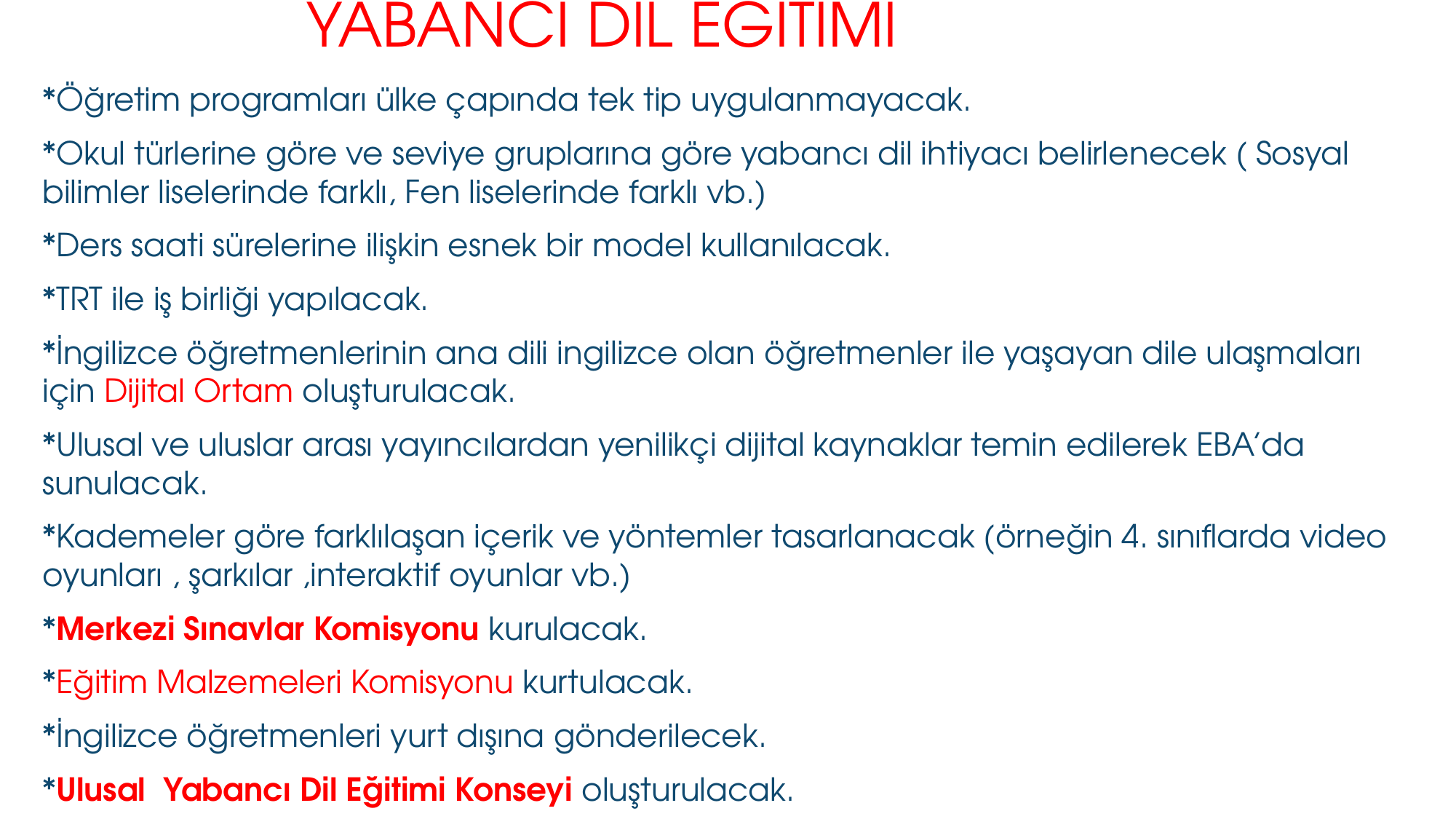

# Yabancı dil eğitimi
*Öğretim programları ülke çapında tek tip uygulanmayacak.
*Okul türlerine göre ve seviye gruplarına göre yabancı dil ihtiyacı belirlenecek ( Sosyal bilimler liselerinde farklı, Fen liselerinde farklı vb.)
*Ders saati sürelerine ilişkin esnek bir model kullanılacak.
*TRT ile iş birliği yapılacak.
*İngilizce öğretmenlerinin ana dili ingilizce olan öğretmenler ile yaşayan dile ulaşmaları  için Dijital Ortam oluşturulacak.
*Ulusal ve uluslar arası yayıncılardan yenilikçi dijital kaynaklar temin edilerek EBA’da sunulacak.
*Kademeler göre farklılaşan içerik ve yöntemler tasarlanacak (örneğin 4. sınıflarda video oyunları , şarkılar ,interaktif oyunlar vb.)
*Merkezi Sınavlar Komisyonu kurulacak.
*Eğitim Malzemeleri Komisyonu kurtulacak.
*İngilizce öğretmenleri yurt dışına gönderilecek.
*Ulusal  Yabancı Dil Eğitimi Konseyi oluşturulacak.